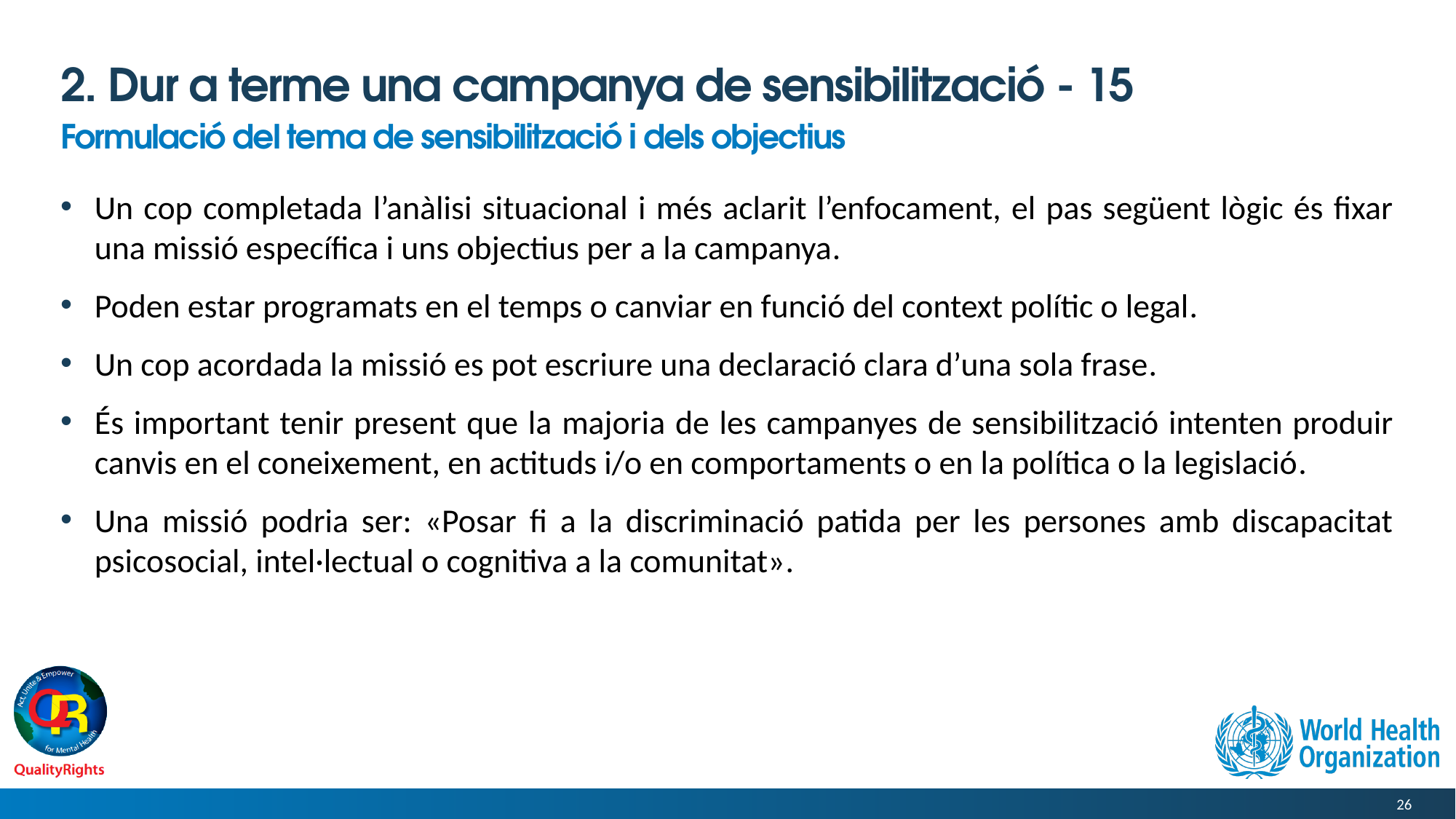

# 2. Dur a terme una campanya de sensibilització - 15
Formulació del tema de sensibilització i dels objectius
Un cop completada l’anàlisi situacional i més aclarit l’enfocament, el pas següent lògic és fixar una missió específica i uns objectius per a la campanya.
Poden estar programats en el temps o canviar en funció del context polític o legal.
Un cop acordada la missió es pot escriure una declaració clara d’una sola frase.
És important tenir present que la majoria de les campanyes de sensibilització intenten produir canvis en el coneixement, en actituds i/o en comportaments o en la política o la legislació.
Una missió podria ser: «Posar fi a la discriminació patida per les persones amb discapacitat psicosocial, intel·lectual o cognitiva a la comunitat».